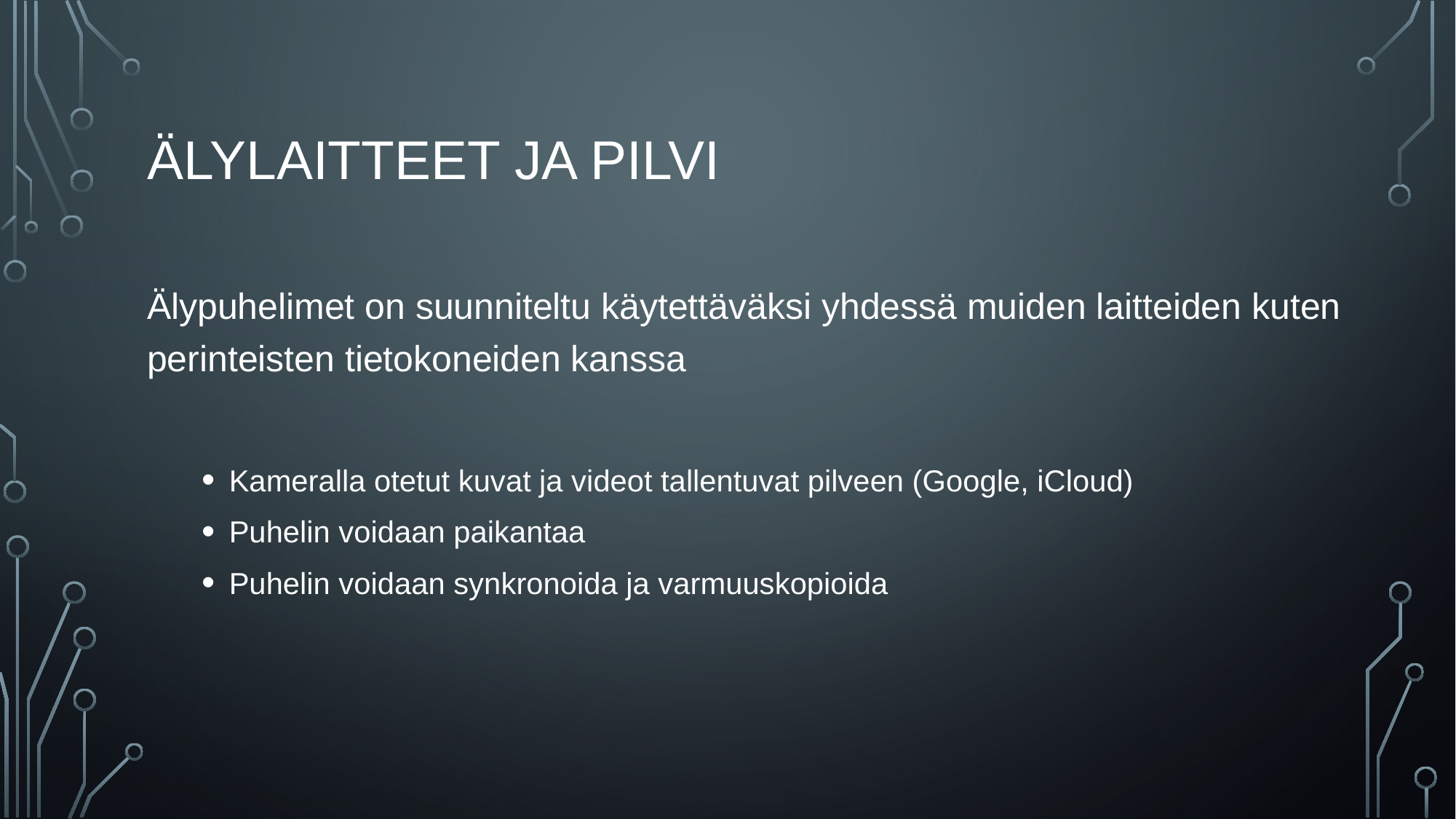

# Älylaitteet ja pilvi
Älypuhelimet on suunniteltu käytettäväksi yhdessä muiden laitteiden kuten perinteisten tietokoneiden kanssa

Kameralla otetut kuvat ja videot tallentuvat pilveen (Google, iCloud)
Puhelin voidaan paikantaa
Puhelin voidaan synkronoida ja varmuuskopioida